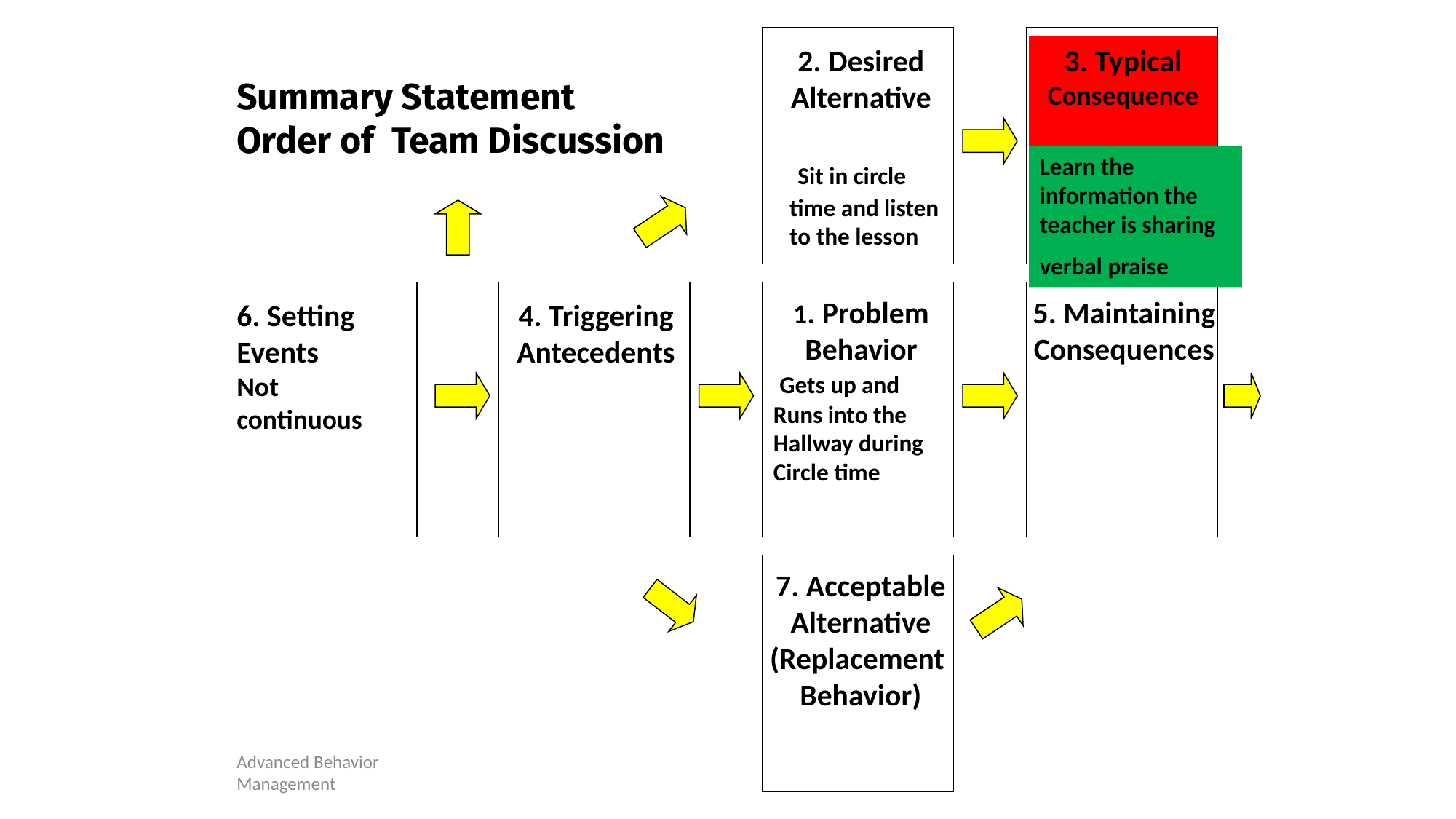

2. Desired
Alternative
3. Typical
Consequence

Summary Statement
Order of  Team Discussion

 Sit in circle time and listen to the lesson
Learn the information the teacher is sharing verbal praise

 Gets up and
Runs into the
Hallway during
Circle time

1. Problem
Behavior
5. Maintaining
Consequences
4. Triggering
Antecedents
6. Setting
Events
Not
continuous

7. Acceptable
Alternative
(Replacement
Behavior)

Advanced Behavior Management